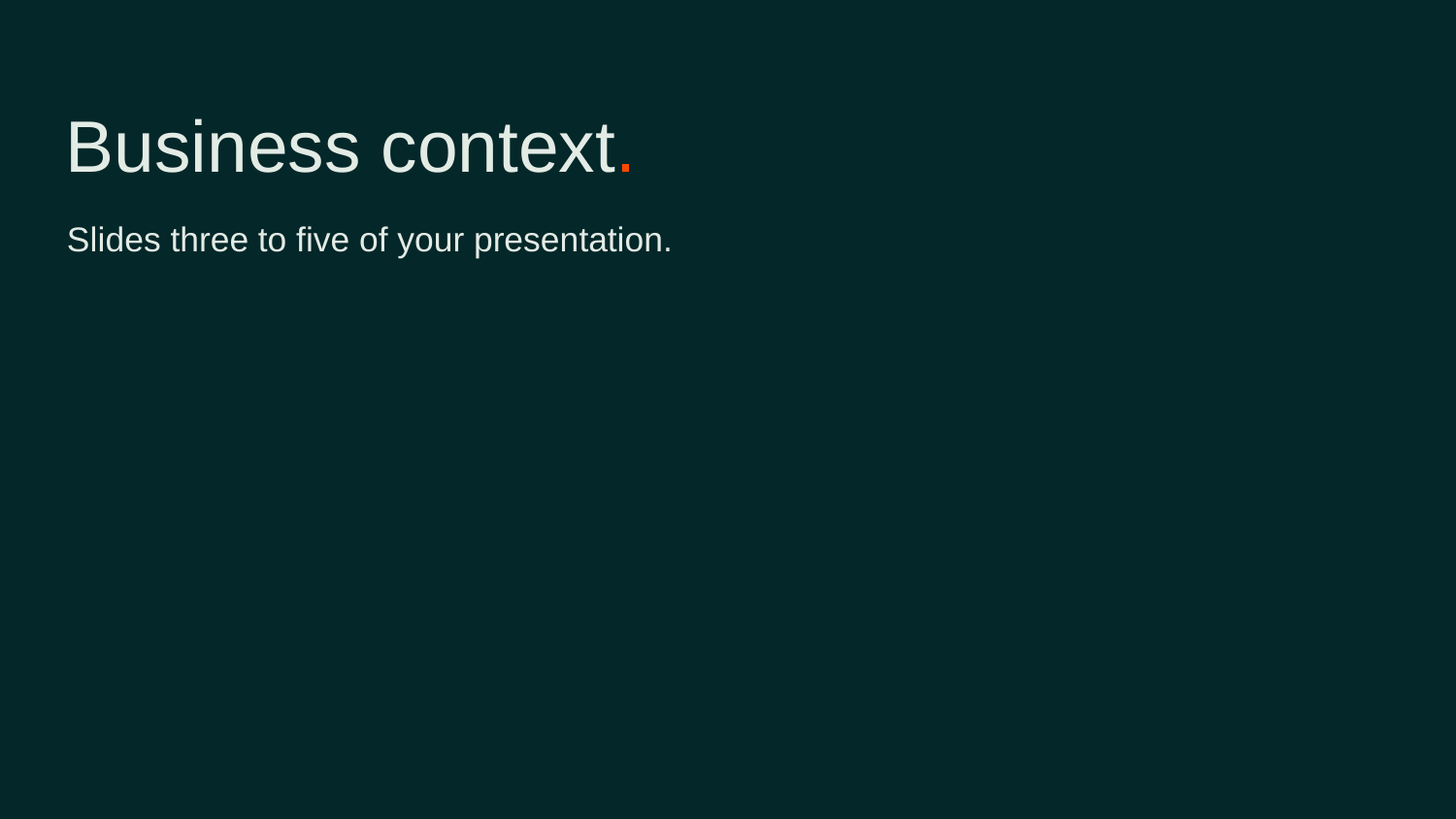

Business context.
Slides three to five of your presentation.